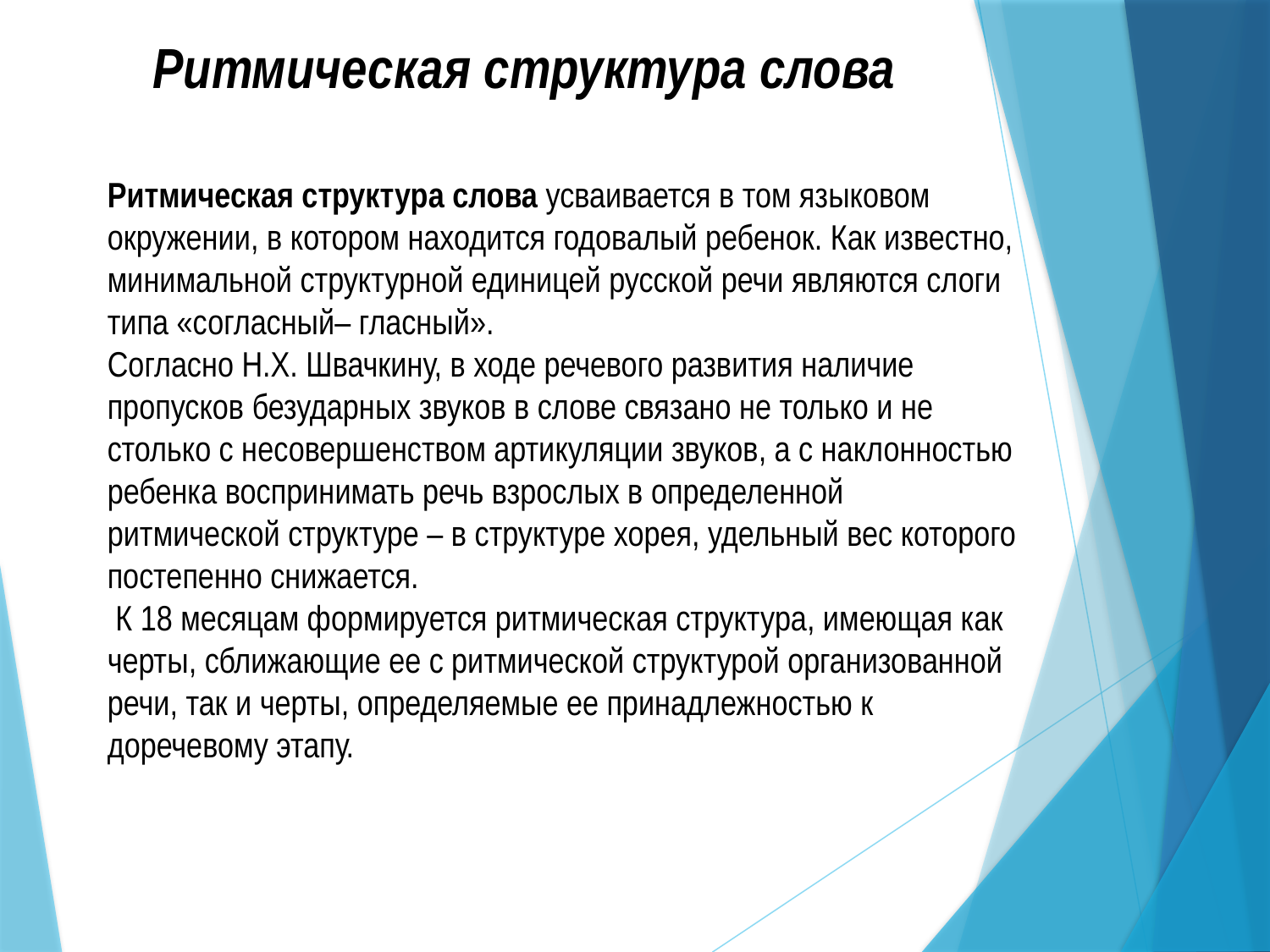

Ритмическая структура слова
Ритмическая структура слова усваивается в том языковом окружении, в котором находится годовалый ребенок. Как известно, минимальной структурной единицей русской речи являются слоги типа «согласный– гласный».
Согласно Н.Х. Швачкину, в ходе речевого развития наличие пропусков безударных звуков в слове связано не только и не столько с несовершенством артикуляции звуков, а с наклонностью ребенка воспринимать речь взрослых в определенной ритмической структуре – в структуре хорея, удельный вес которого постепенно снижается.
 К 18 месяцам формируется ритмическая структура, имеющая как черты, сближающие ее с ритмической структурой организованной речи, так и черты, определяемые ее принадлежностью к доречевому этапу.